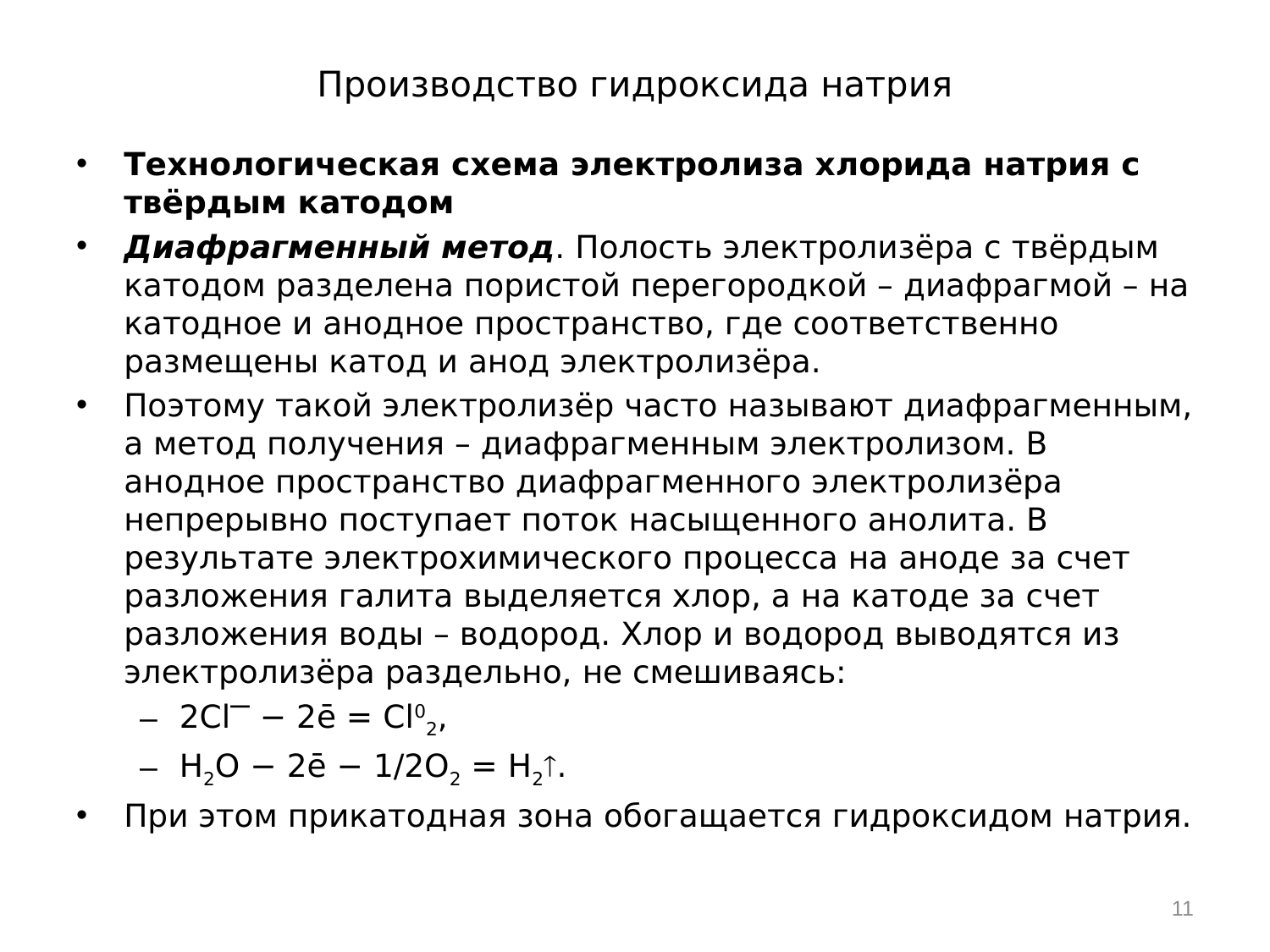

# Производство гидроксида натрия
Технологическая схема электролиза хлорида натрия с твёрдым катодом
Диафрагменный метод. Полость электролизёра с твёрдым катодом разделена пористой перегородкой – диафрагмой – на катодное и анодное пространство, где соответственно размещены катод и анод электролизёра.
Поэтому такой электролизёр часто называют диафрагменным, а метод получения – диафрагменным электролизом. В анодное пространство диафрагменного электролизёра непрерывно поступает поток насыщенного анолита. В результате электрохимического процесса на аноде за счет разложения галита выделяется хлор, а на катоде за счет разложения воды – водород. Хлор и водород выводятся из электролизёра раздельно, не смешиваясь:
2Cl⎺ − 2ē = Сl02,
H2O − 2ē − 1/2О2 = H2↑.
При этом прикатодная зона обогащается гидроксидом натрия.
11